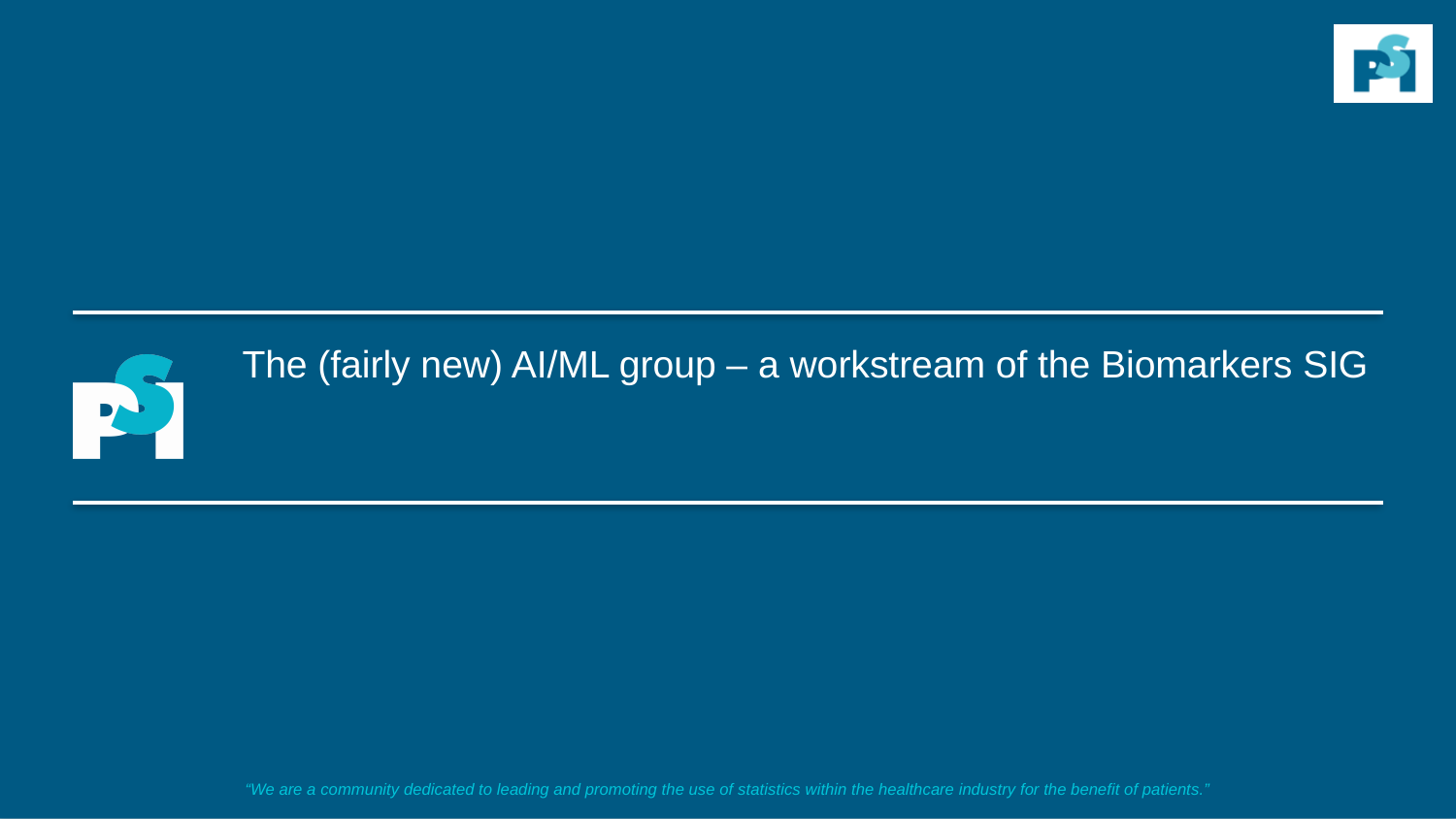

# The (fairly new) AI/ML group – a workstream of the Biomarkers SIG